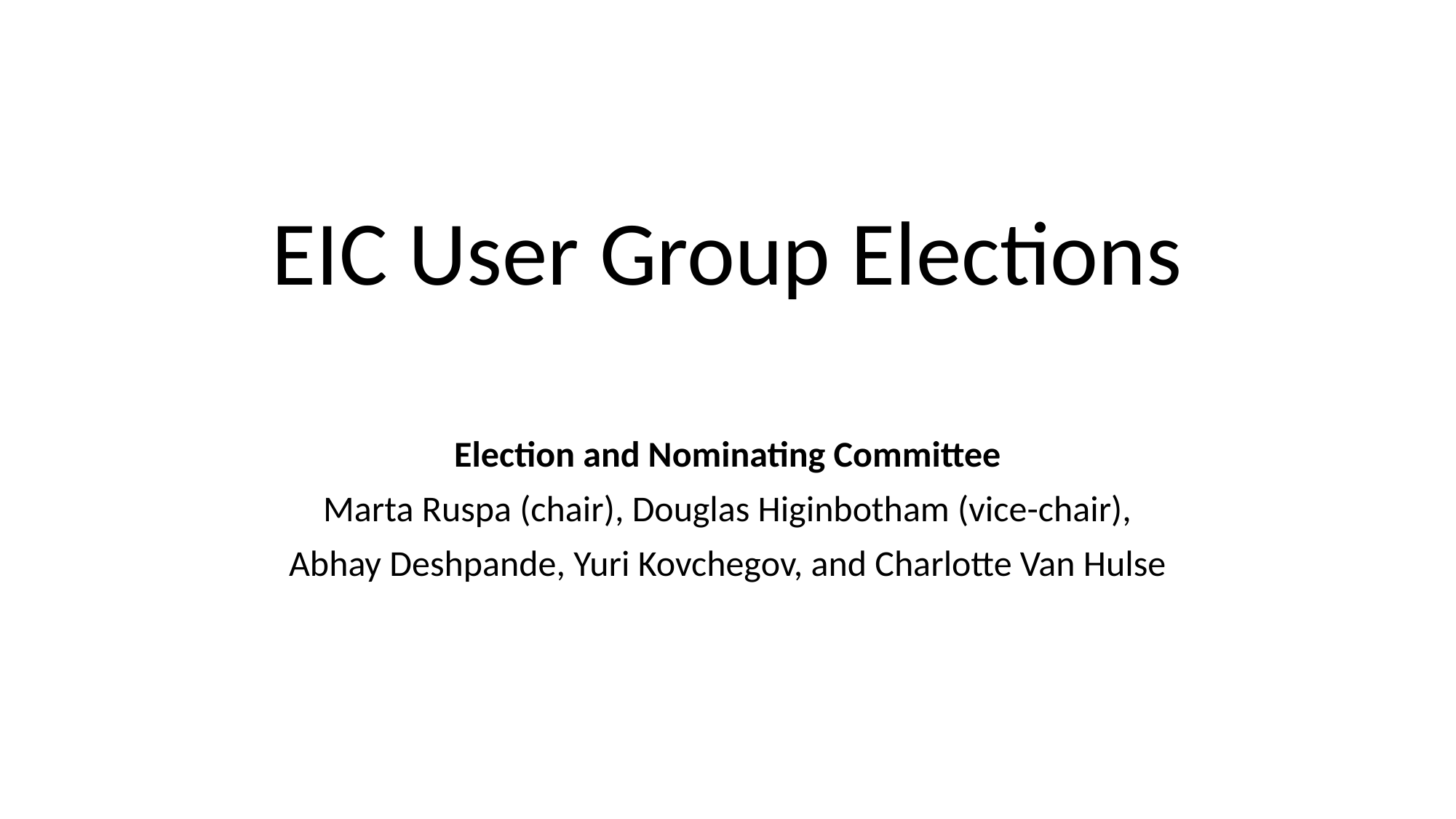

# EIC User Group Elections
Election and Nominating Committee
Marta Ruspa (chair), Douglas Higinbotham (vice-chair),
Abhay Deshpande, Yuri Kovchegov, and Charlotte Van Hulse